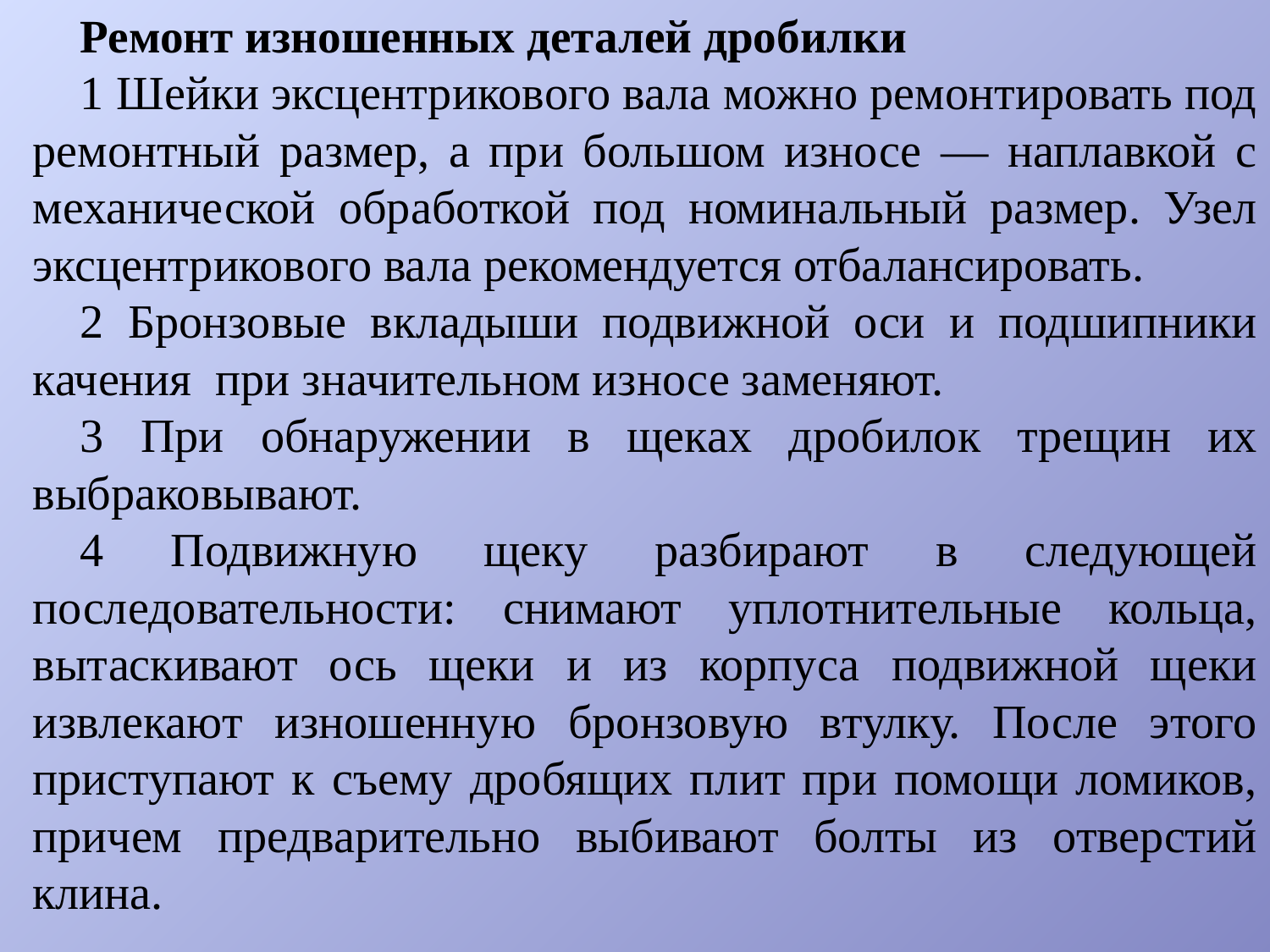

Ремонт изношенных деталей дробилки
1 Шейки эксцентрикового вала можно ремонтировать под ремонтный размер, а при большом износе — наплавкой с механической обработкой под номинальный размер. Узел эксцентрикового вала рекомендуется отбалансировать.
2 Бронзовые вкладыши подвижной оси и подшипники качения  при значительном износе заменяют.
3 При обнаружении в щеках дробилок трещин их выбраковывают.
4 Подвижную щеку разбирают в следующей последовательности: снимают уплотнительные кольца, вытаскивают ось щеки и из корпуса подвижной щеки извлекают изношенную бронзовую втулку. После этого приступают к съему дробящих плит при помощи ломиков, причем предварительно выбивают болты из отверстий клина.